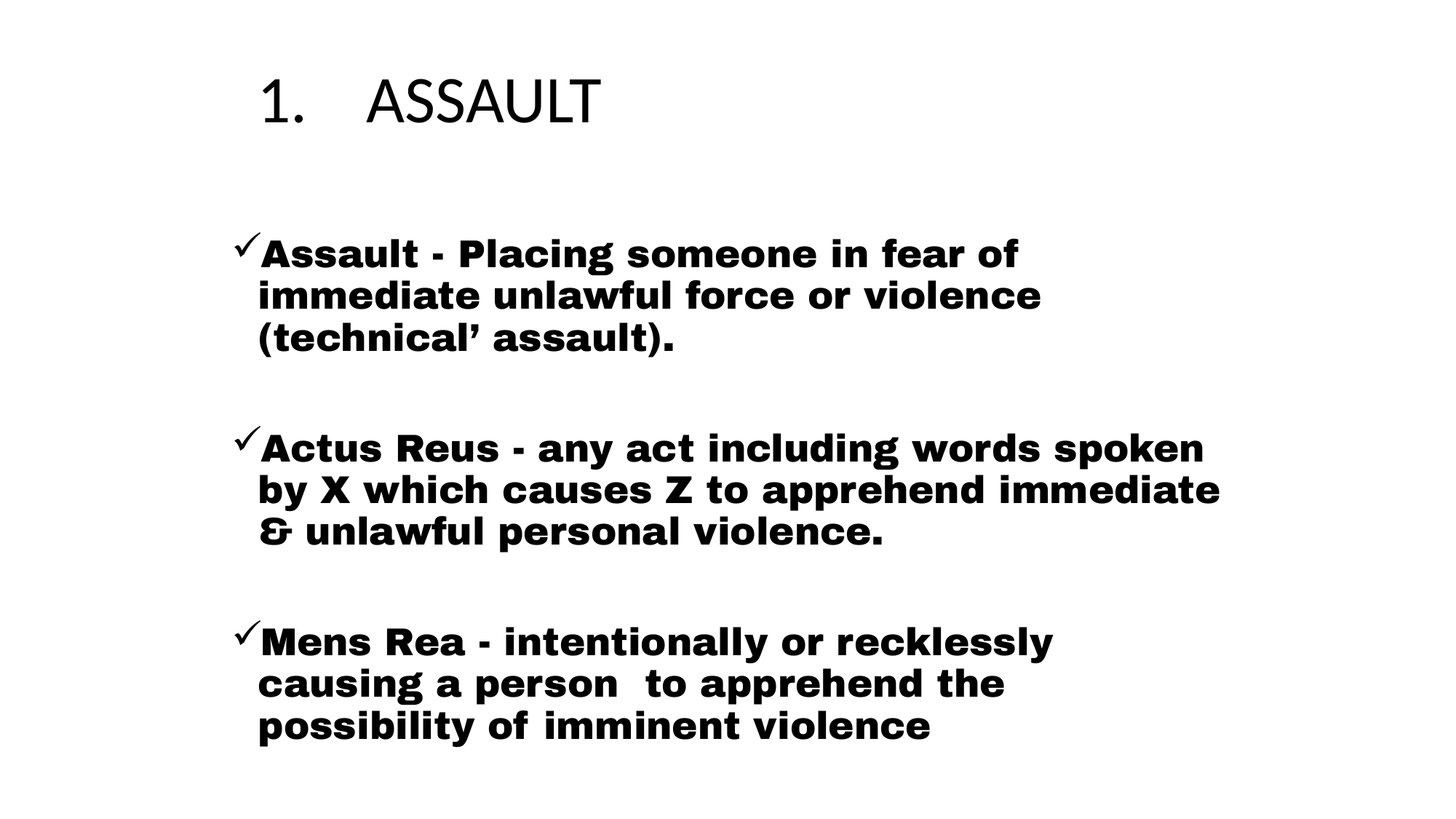

# 1.	ASSAULT
Assault - Placing someone in fear of immediate unlawful force or violence (technical’ assault).

Actus Reus - any act including words spoken by X which causes Z to apprehend immediate & unlawful personal violence.

Mens Rea - intentionally or recklessly causing a person  to apprehend the possibility of imminent violence